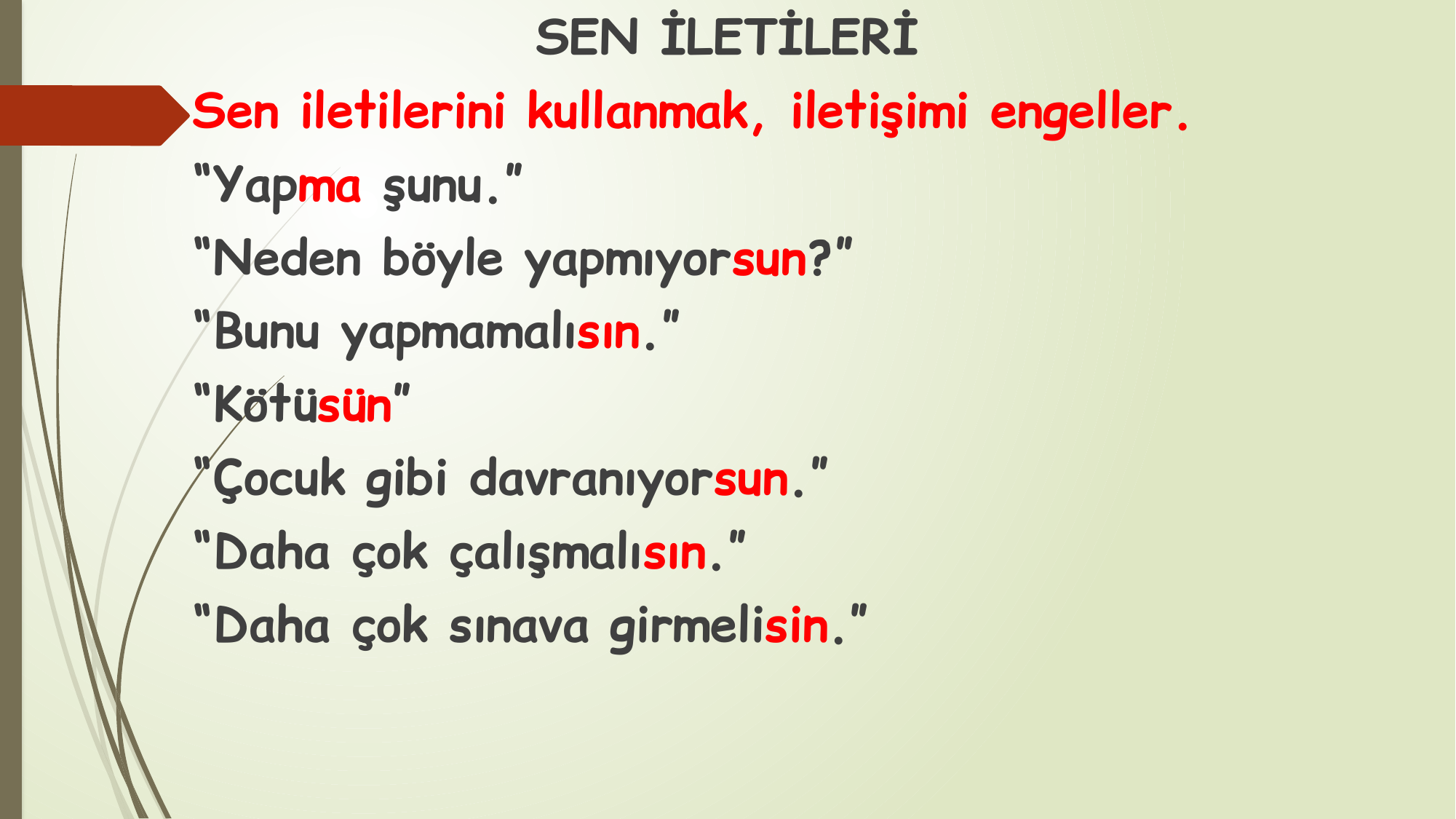

SEN İLETİLERİ
Sen iletilerini kullanmak, iletişimi engeller.
“Yapma şunu.”
“Neden böyle yapmıyorsun?”
“Bunu yapmamalısın.”
“Kötüsün”
“Çocuk gibi davranıyorsun.”
“Daha çok çalışmalısın.”
“Daha çok sınava girmelisin.”